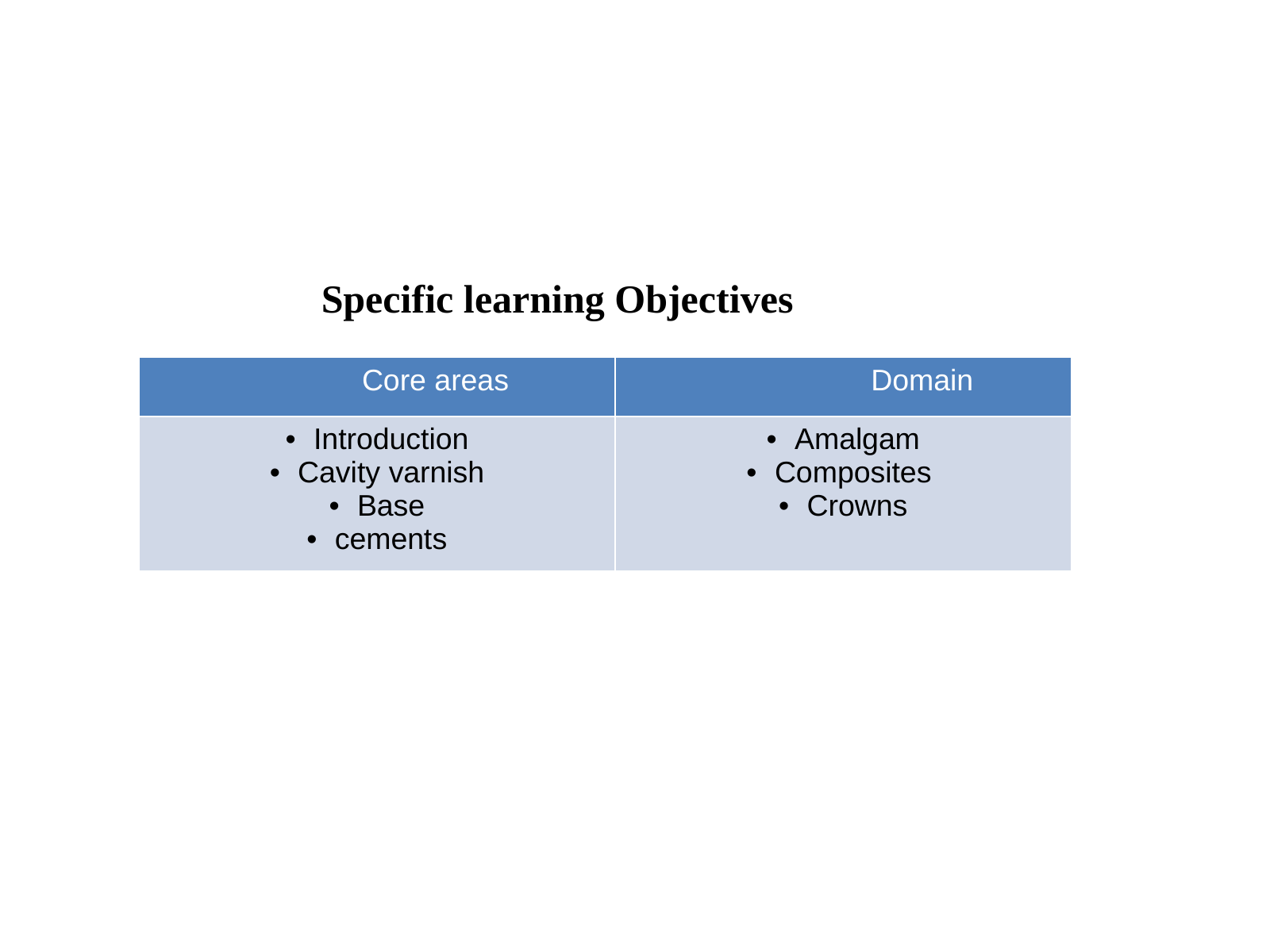

Specific learning Objectives
| Core areas | Domain |
| --- | --- |
| Introduction Cavity varnish Base cements | Amalgam Composites Crowns |